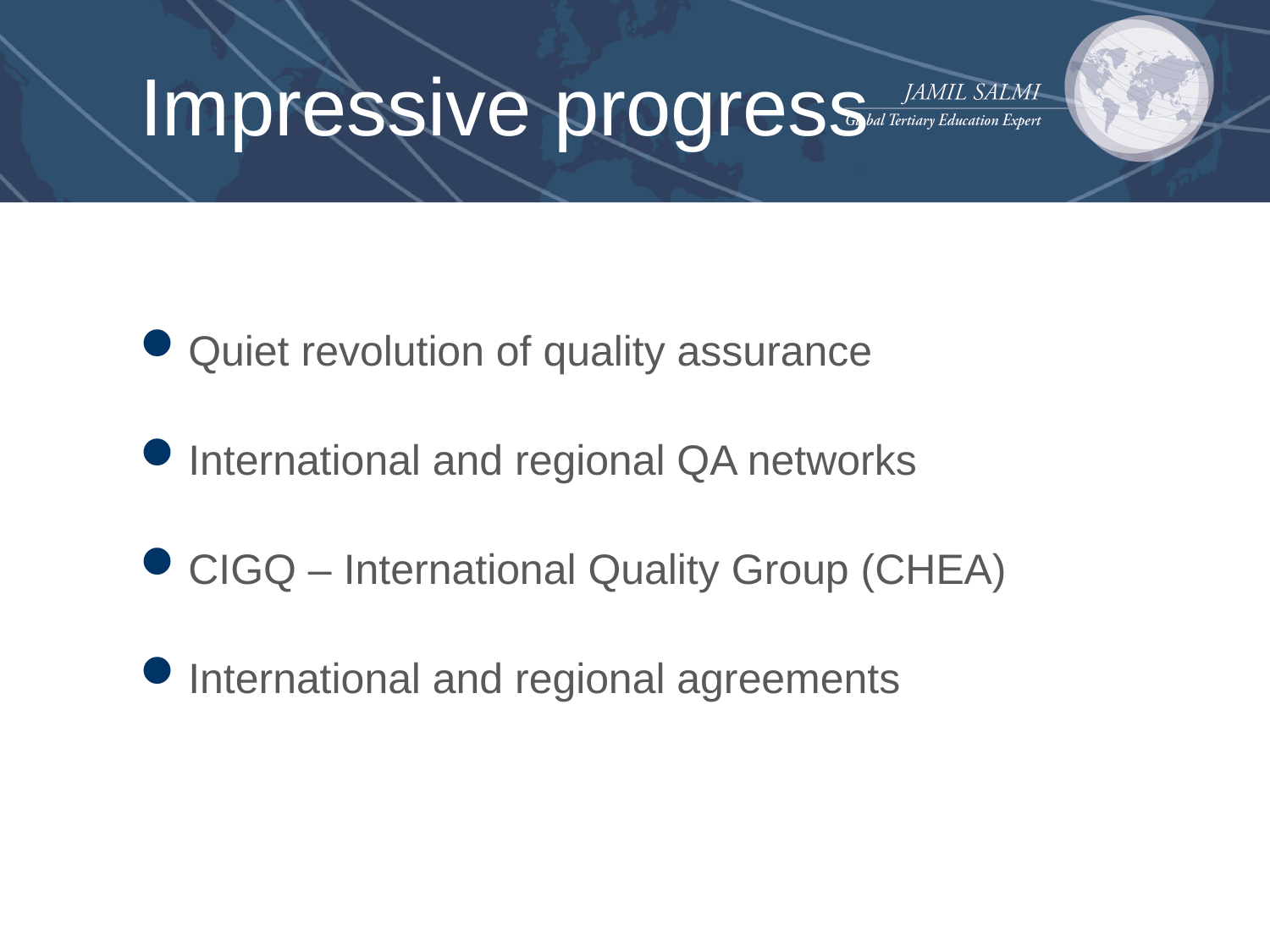

# Impressive progress
Quiet revolution of quality assurance
International and regional QA networks
CIGQ – International Quality Group (CHEA)
International and regional agreements